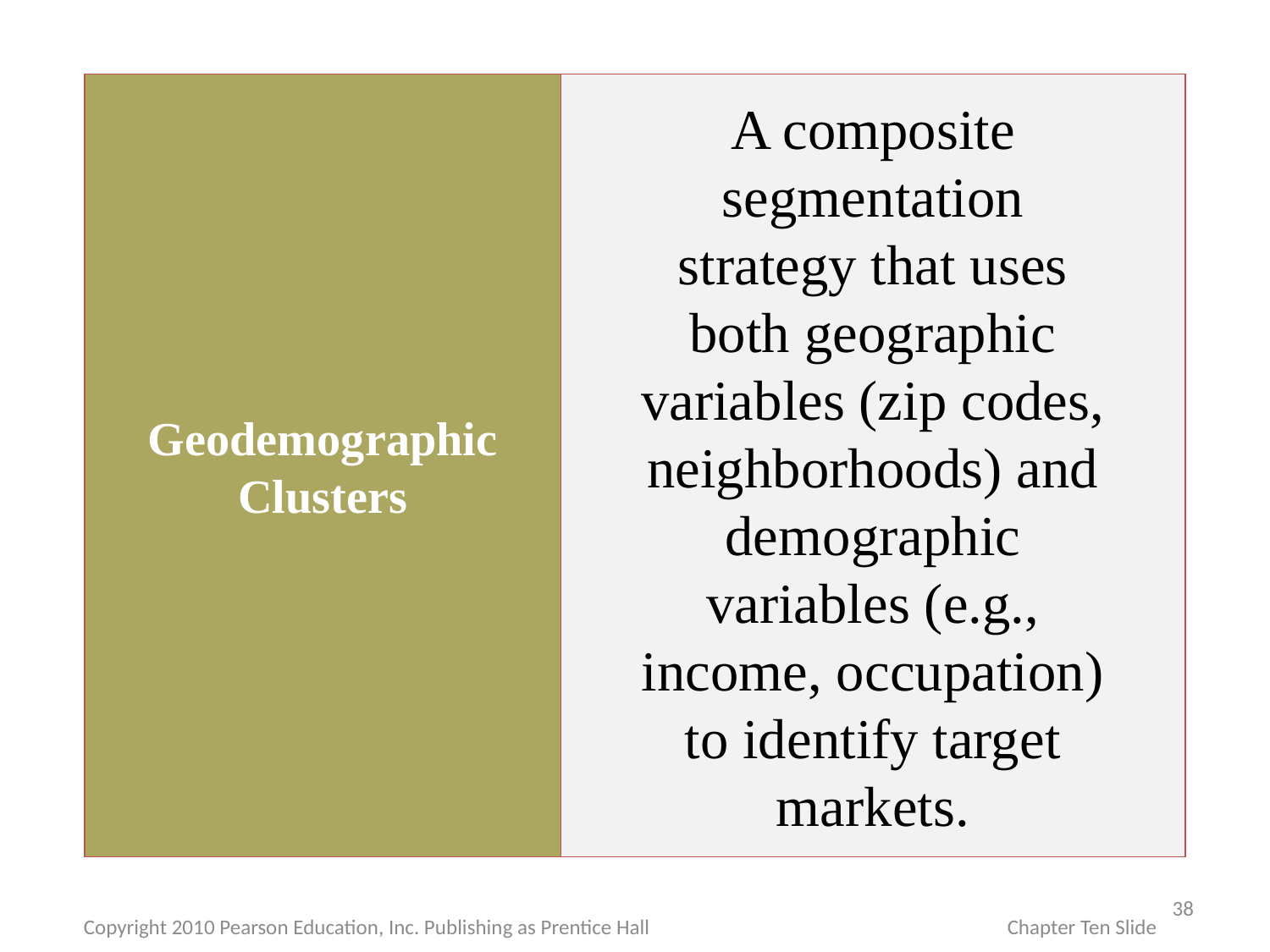

Geodemographic Clusters
A composite segmentation strategy that uses both geographic variables (zip codes, neighborhoods) and demographic variables (e.g., income, occupation) to identify target markets.
38
Copyright 2010 Pearson Education, Inc. Publishing as Prentice Hall
Chapter Ten Slide